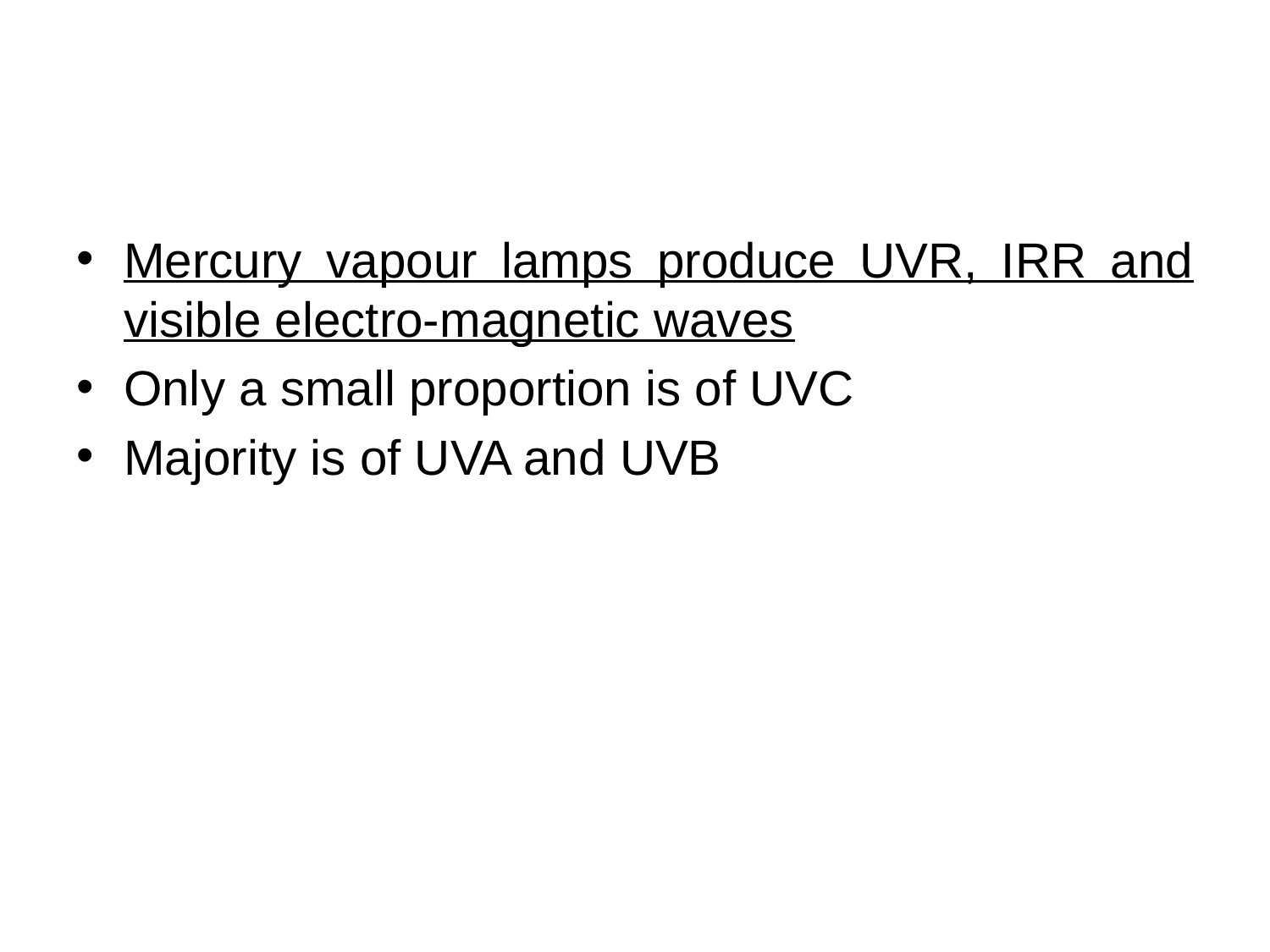

Mercury vapour lamps produce UVR, IRR and visible electro-magnetic waves
Only a small proportion is of UVC
Majority is of UVA and UVB